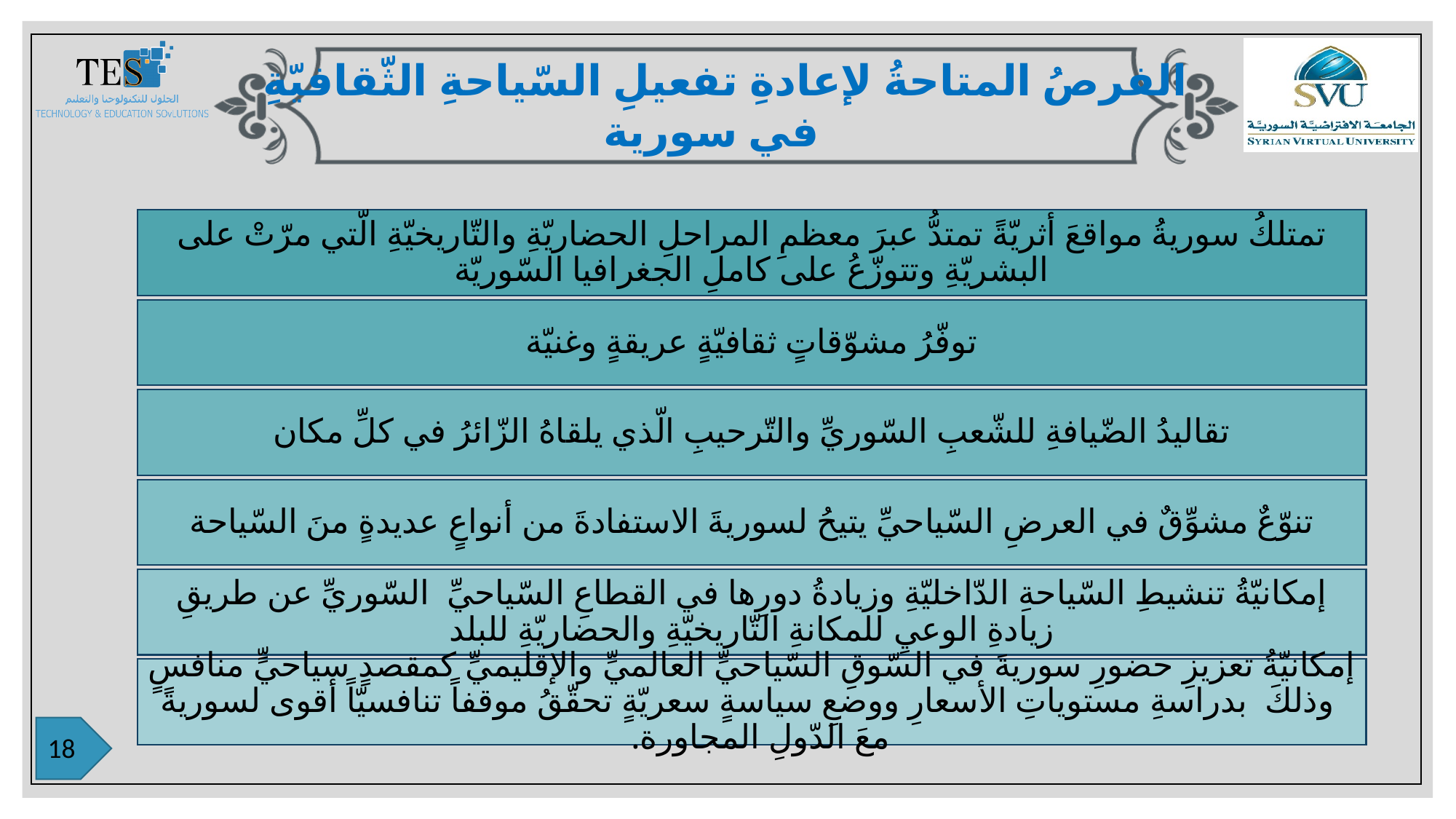

الفرصُ المتاحةُ لإعادةِ تفعيلِ السّياحةِ الثّقافيّةِ في سورية
تمتلكُ سوريةُ مواقعَ أثريّةً تمتدُّ عبرَ معظمِ المراحلِ الحضاريّةِ والتّاريخيّةِ الّتي مرّتْ على البشريّةِ وتتوزّعُ على كاملِ الجغرافيا السّوريّة
توفّرُ مشوّقاتٍ ثقافيّةٍ عريقةٍ وغنيّة
تقاليدُ الضّيافةِ للشّعبِ السّوريِّ والتّرحيبِ الّذي يلقاهُ الزّائرُ في كلِّ مكان
تنوّعٌ مشوِّقٌ في العرضِ السّياحيِّ يتيحُ لسوريةَ الاستفادةَ من أنواعٍ عديدةٍ منَ السّياحة
إمكانيّةُ تنشيطِ السّياحةِ الدّاخليّةِ وزيادةُ دورِها في القطاعِ السّياحيِّ  السّوريِّ عن طريقِ زيادةِ الوعيِ للمكانةِ التّاريخيّةِ والحضاريّةِ للبلد
إمكانيّةُ تعزيزِ حضورِ سوريةَ في السّوقِ السّياحيِّ العالميِّ والإقليميِّ كمقصدٍ سياحيٍّ منافسٍ  وذلكَ  بدراسةِ مستوياتِ الأسعارِ ووضعِ سياسةٍ سعريّةٍ تحقّقُ موقفاً تنافسيّاً أقوى لسوريةً معَ الدّولِ المجاورة.